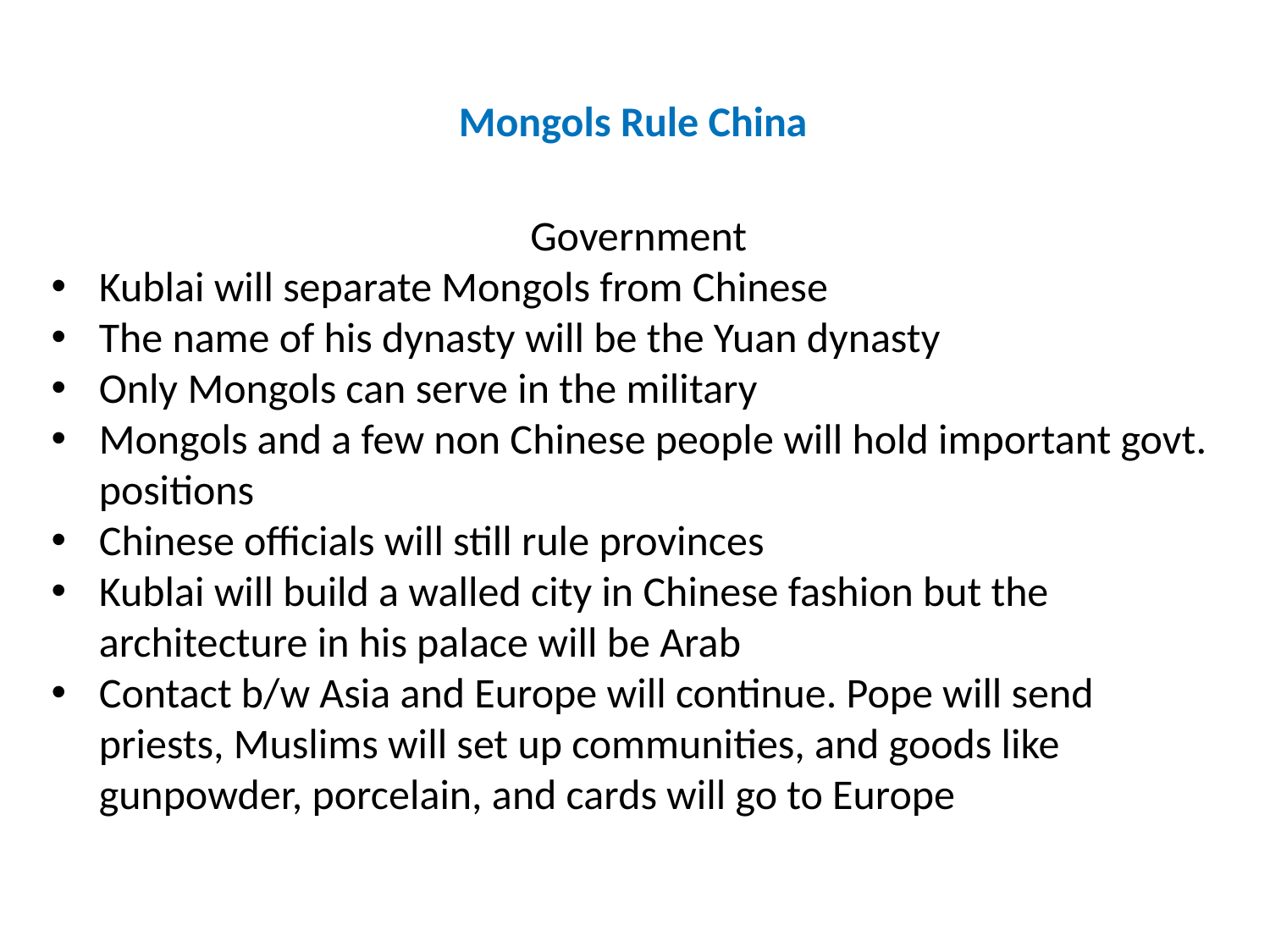

Mongols Rule China
Government
Kublai will separate Mongols from Chinese
The name of his dynasty will be the Yuan dynasty
Only Mongols can serve in the military
Mongols and a few non Chinese people will hold important govt. positions
Chinese officials will still rule provinces
Kublai will build a walled city in Chinese fashion but the architecture in his palace will be Arab
Contact b/w Asia and Europe will continue. Pope will send priests, Muslims will set up communities, and goods like gunpowder, porcelain, and cards will go to Europe